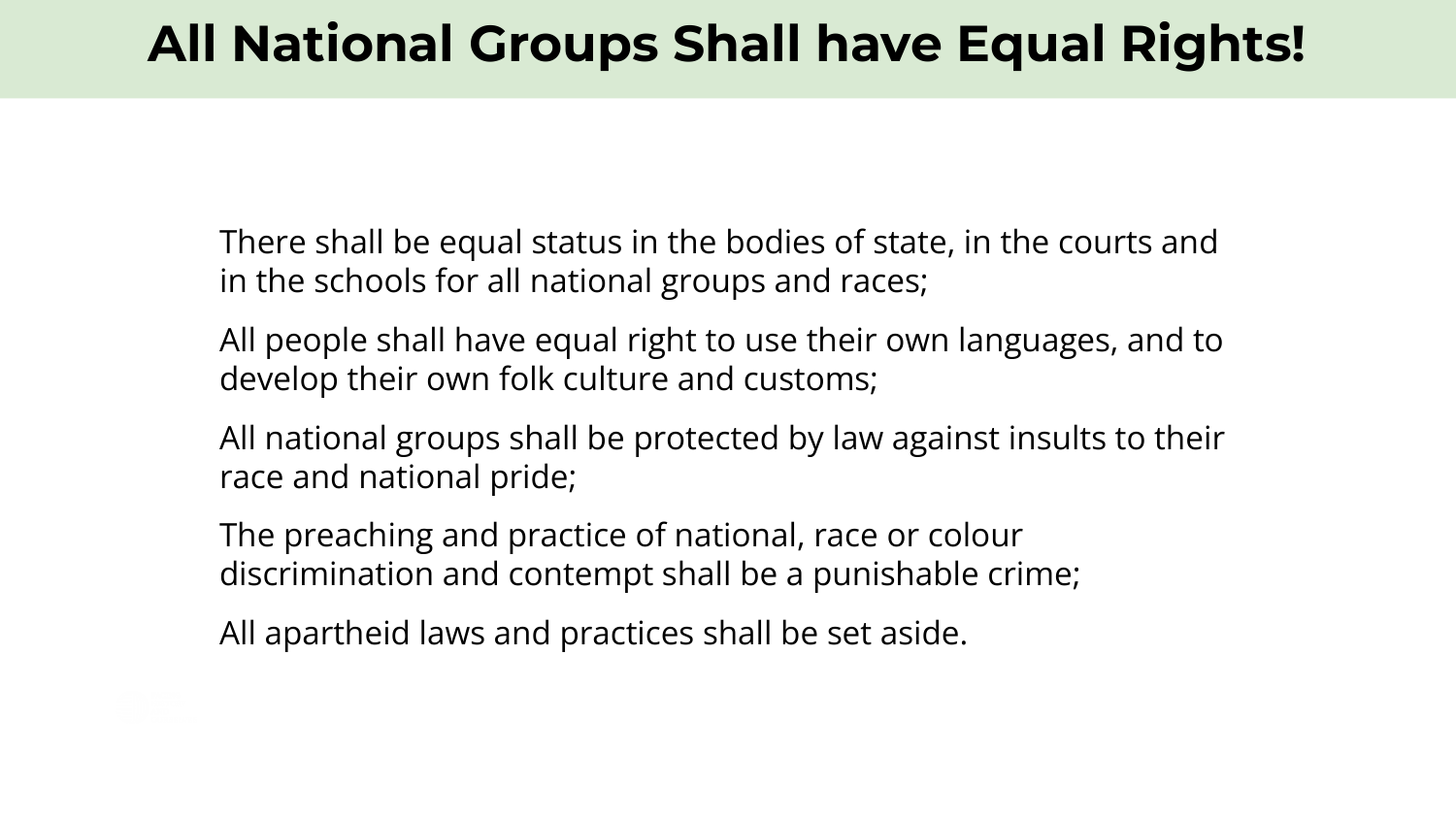

All National Groups Shall have Equal Rights!

There shall be equal status in the bodies of state, in the courts and in the schools for all national groups and races;
All people shall have equal right to use their own languages, and to develop their own folk culture and customs;
All national groups shall be protected by law against insults to their race and national pride;
The preaching and practice of national, race or colour discrimination and contempt shall be a punishable crime;
All apartheid laws and practices shall be set aside.